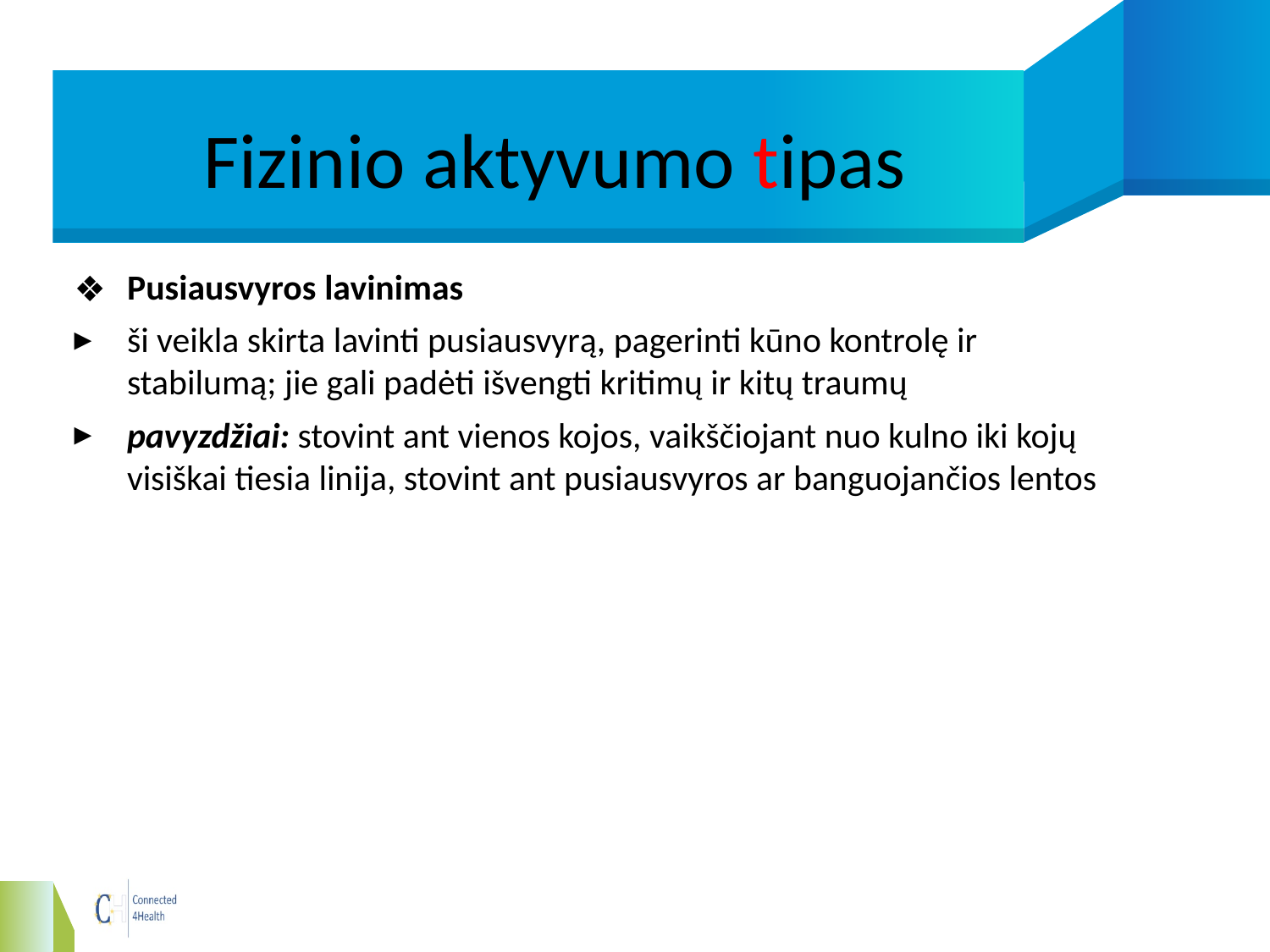

# Fizinio aktyvumo tipas
Pusiausvyros lavinimas
ši veikla skirta lavinti pusiausvyrą, pagerinti kūno kontrolę ir stabilumą; jie gali padėti išvengti kritimų ir kitų traumų
pavyzdžiai: stovint ant vienos kojos, vaikščiojant nuo kulno iki kojų visiškai tiesia linija, stovint ant pusiausvyros ar banguojančios lentos